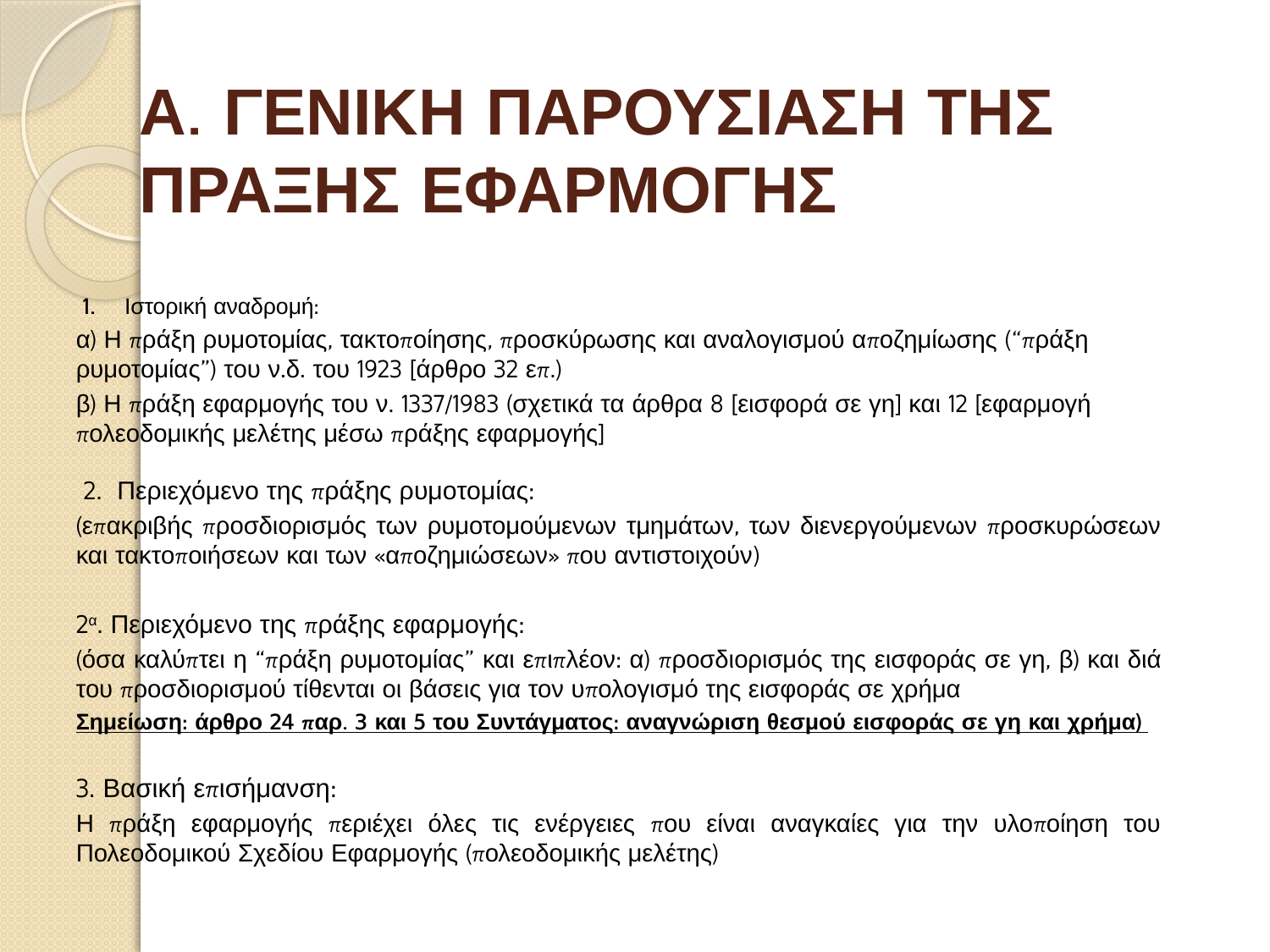

# Α. ΓΕΝΙΚΗ ΠΑΡΟΥΣΙΑΣΗ ΤΗΣ ΠΡΑΞΗΣ ΕΦΑΡΜΟΓΗΣ

 1.    Ιστορική αναδρομή:
α) Η πράξη ρυμοτομίας, τακτοποίησης, προσκύρωσης και αναλογισμού αποζημίωσης (“πράξη ρυμοτομίας”) του ν.δ. του 1923 [άρθρο 32 επ.)
β) Η πράξη εφαρμογής του ν. 1337/1983 (σχετικά τα άρθρα 8 [εισφορά σε γη] και 12 [εφαρμογή πολεοδομικής μελέτης μέσω πράξης εφαρμογής]

 2.  Περιεχόμενο της πράξης ρυμοτομίας:
(επακριβής προσδιορισμός των ρυμοτομούμενων τμημάτων, των διενεργούμενων προσκυρώσεων και τακτοποιήσεων και των «αποζημιώσεων» που αντιστοιχούν)

2α. Περιεχόμενο της πράξης εφαρμογής:
(όσα καλύπτει η “πράξη ρυμοτομίας” και επιπλέον: α) προσδιορισμός της εισφοράς σε γη, β) και διά του προσδιορισμού τίθενται οι βάσεις για τον υπολογισμό της εισφοράς σε χρήμα
Σημείωση: άρθρο 24 παρ. 3 και 5 του Συντάγματος: αναγνώριση θεσμού εισφοράς σε γη και χρήμα)

3. Βασική επισήμανση:
Η πράξη εφαρμογής περιέχει όλες τις ενέργειες που είναι αναγκαίες για την υλοποίηση του Πολεοδομικού Σχεδίου Εφαρμογής (πολεοδομικής μελέτης)